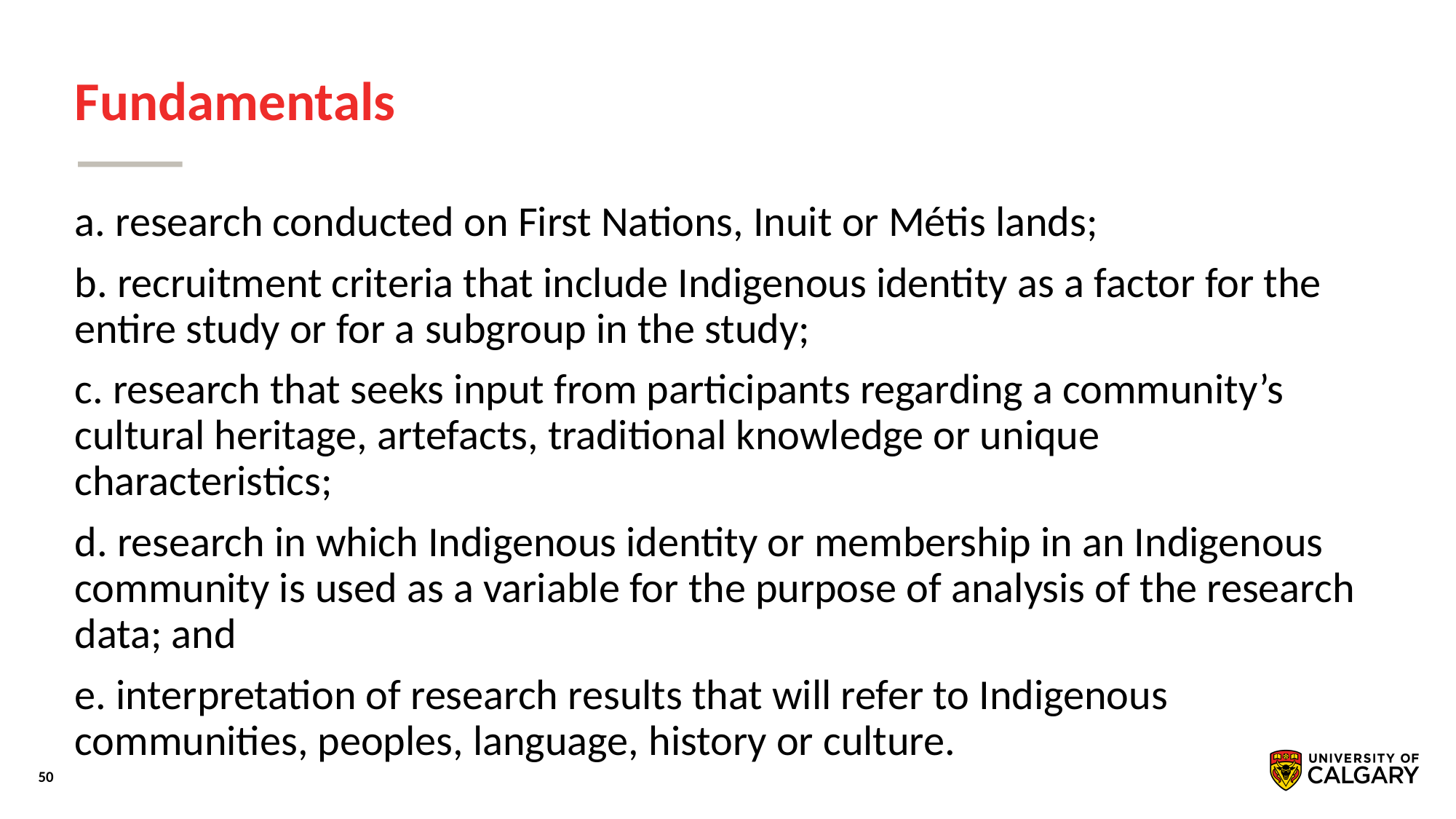

# Fundamentals
a. research conducted on First Nations, Inuit or Métis lands;
b. recruitment criteria that include Indigenous identity as a factor for the entire study or for a subgroup in the study;
c. research that seeks input from participants regarding a community’s cultural heritage, artefacts, traditional knowledge or unique characteristics;
d. research in which Indigenous identity or membership in an Indigenous community is used as a variable for the purpose of analysis of the research data; and
e. interpretation of research results that will refer to Indigenous communities, peoples, language, history or culture.